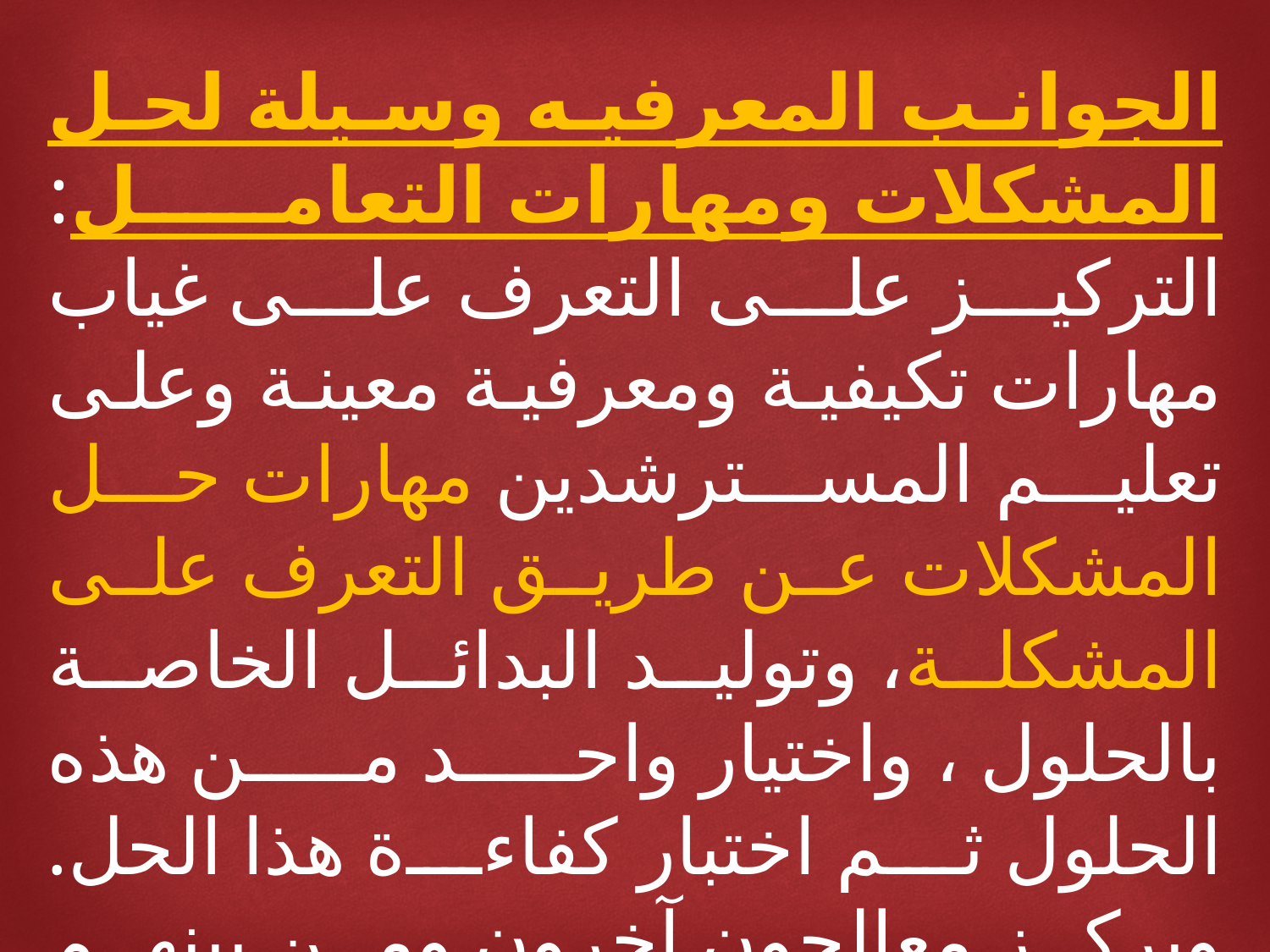

الجوانب المعرفيه وسيلة لحل المشكلات ومهارات التعامل: التركيز على التعرف على غياب مهارات تكيفية ومعرفية معينة وعلى تعليم المسترشدين مهارات حل المشكلات عن طريق التعرف على المشكلة، وتوليد البدائل الخاصة بالحلول ، واختيار واحد من هذه الحلول ثم اختبار كفاءة هذا الحل. ويركز معالجون آخرون ومن بينهم ميتشنيوم على مهارات المواجهة.